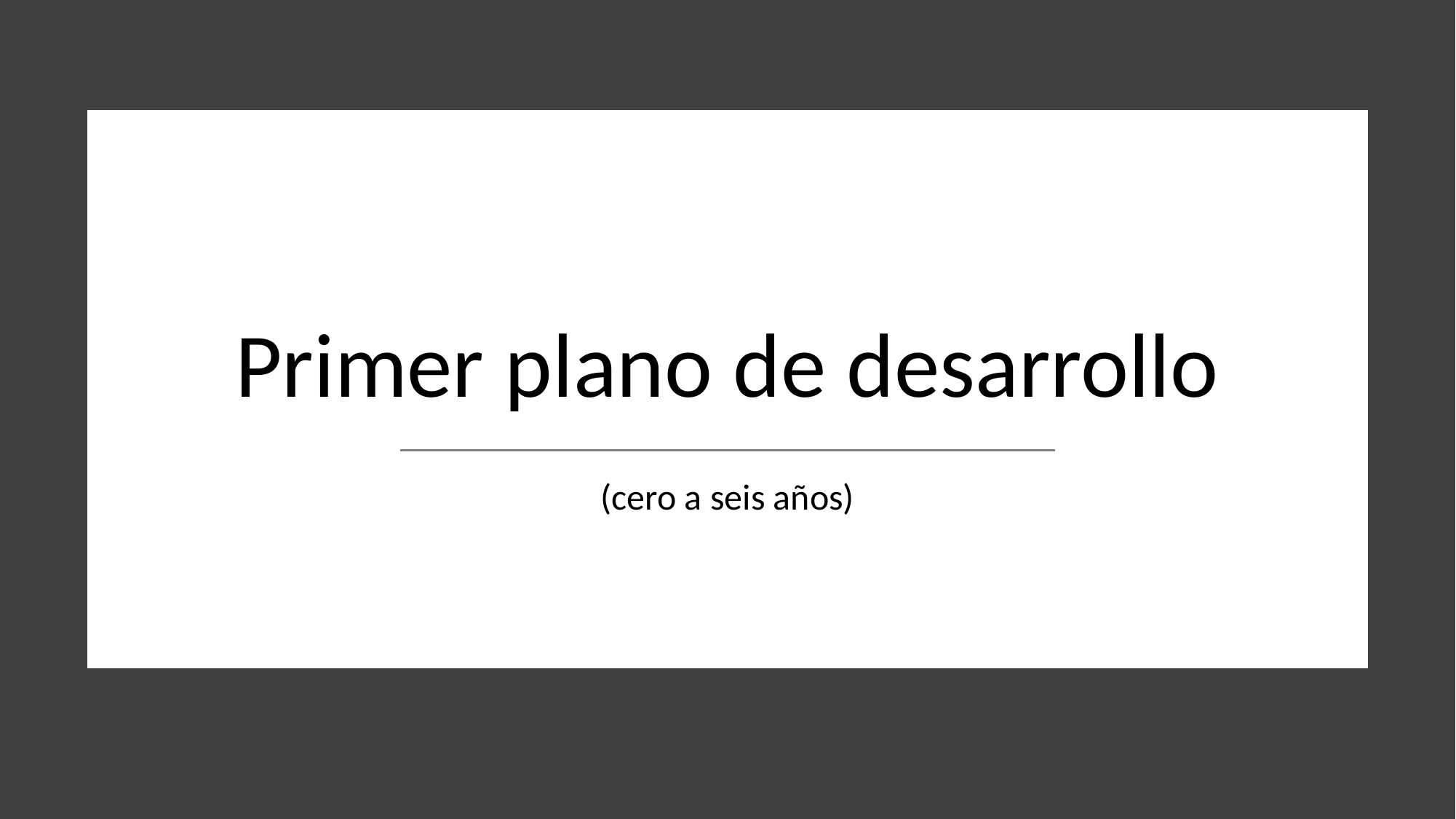

# Primer plano de desarrollo
(cero a seis años)